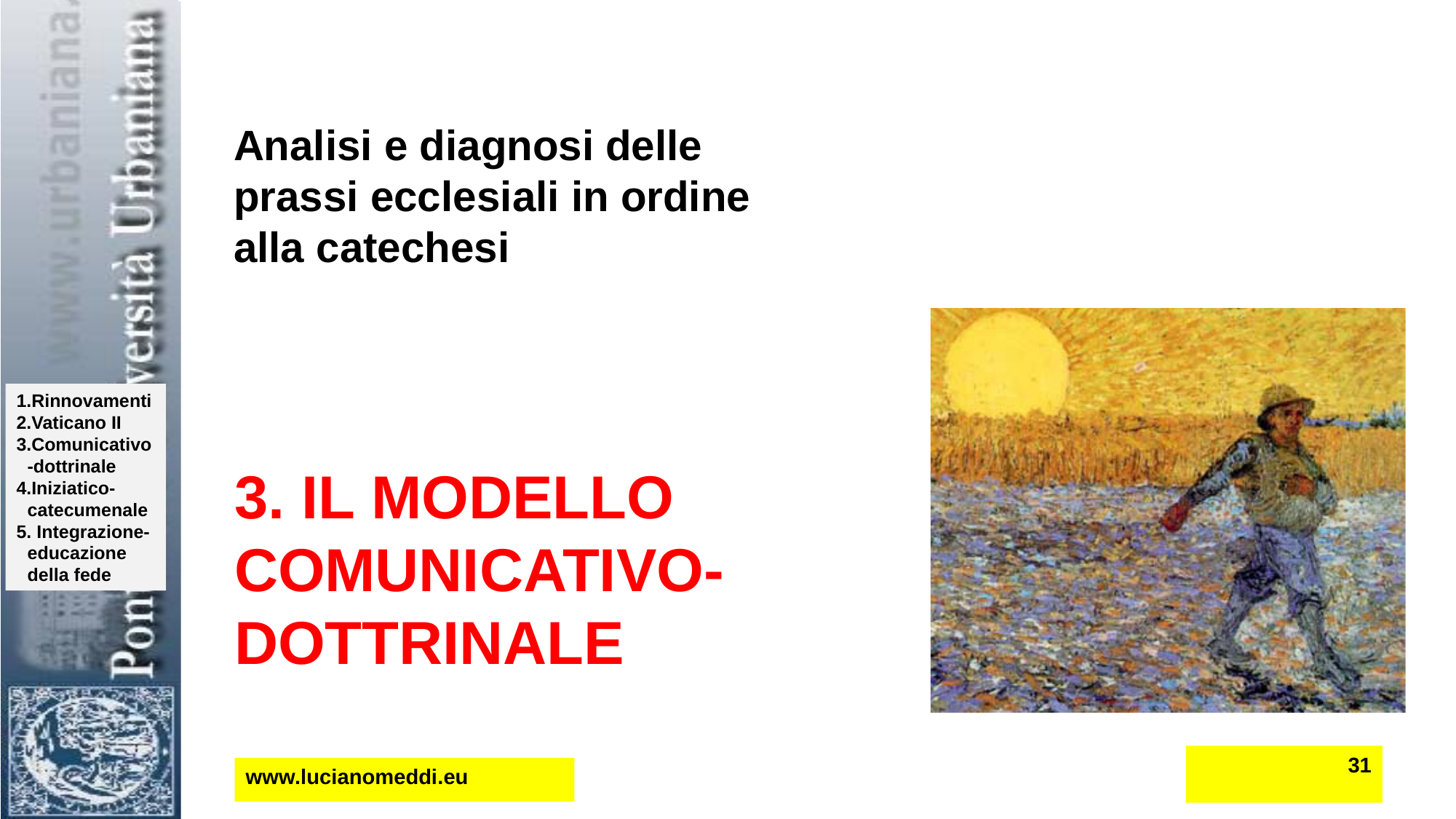

Analisi e diagnosi delle prassi ecclesiali in ordine
alla catechesi
# 3. Il modello comunicativo-dottrinale
31
www.lucianomeddi.eu